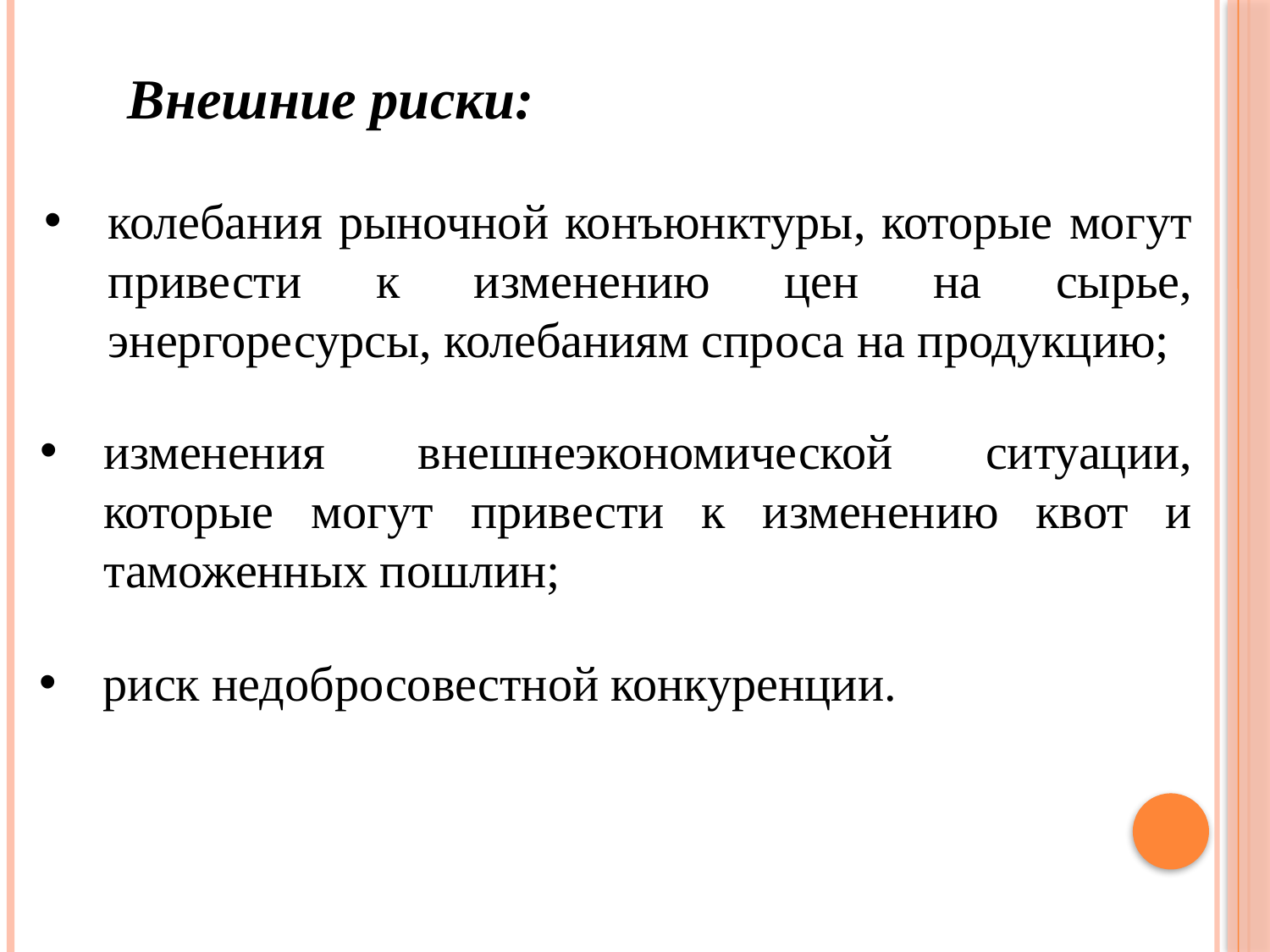

Внешние риски:
колебания рыночной конъюнктуры, которые могут привести к изменению цен на сырье, энергоресурсы, колебаниям спроса на продукцию;
изменения внешнеэкономической ситуации, которые могут привести к изменению квот и таможенных пошлин;
риск недобросовестной конкуренции.